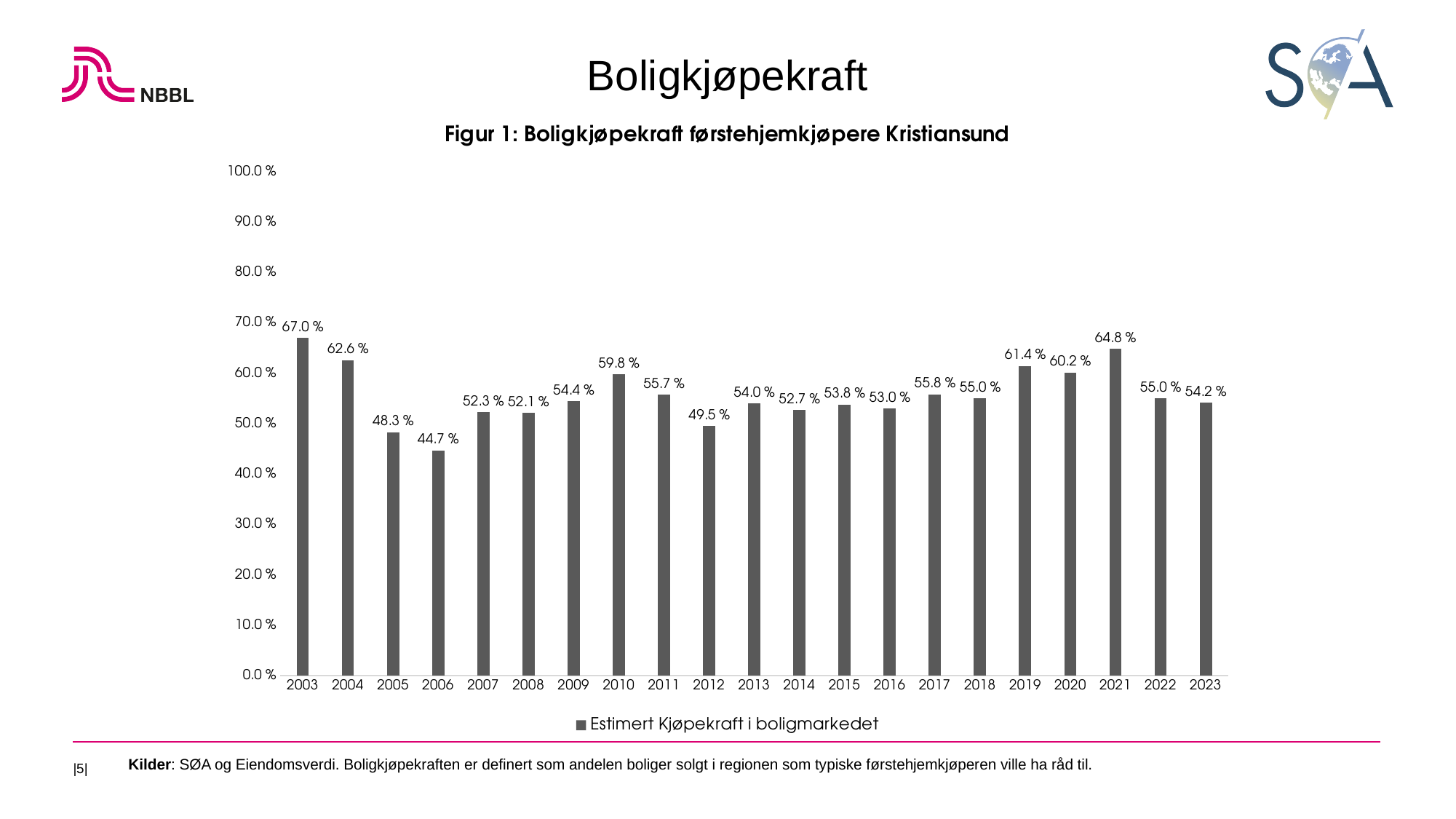

Boligkjøpekraft

### Chart: Figur 1: Boligkjøpekraft førstehjemkjøpere Kristiansund

| Category | Estimert Kjøpekraft i boligmarkedet |
|---|---|
| 2003 | 0.67 |
| 2004 | 0.626 |
| 2005 | 0.483 |
| 2006 | 0.447 |
| 2007 | 0.523 |
| 2008 | 0.521 |
| 2009 | 0.544 |
| 2010 | 0.598 |
| 2011 | 0.557 |
| 2012 | 0.495 |
| 2013 | 0.54 |
| 2014 | 0.527 |
| 2015 | 0.538 |
| 2016 | 0.53 |
| 2017 | 0.558 |
| 2018 | 0.55 |
| 2019 | 0.614 |
| 2020 | 0.601593625498008 |
| 2021 | 0.6484375 |
| 2022 | 0.549905838041431 |
| 2023 | 0.541516245487365 |
|5|
Kilder: SØA og Eiendomsverdi. Boligkjøpekraften er definert som andelen boliger solgt i regionen som typiske førstehjemkjøperen ville ha råd til.